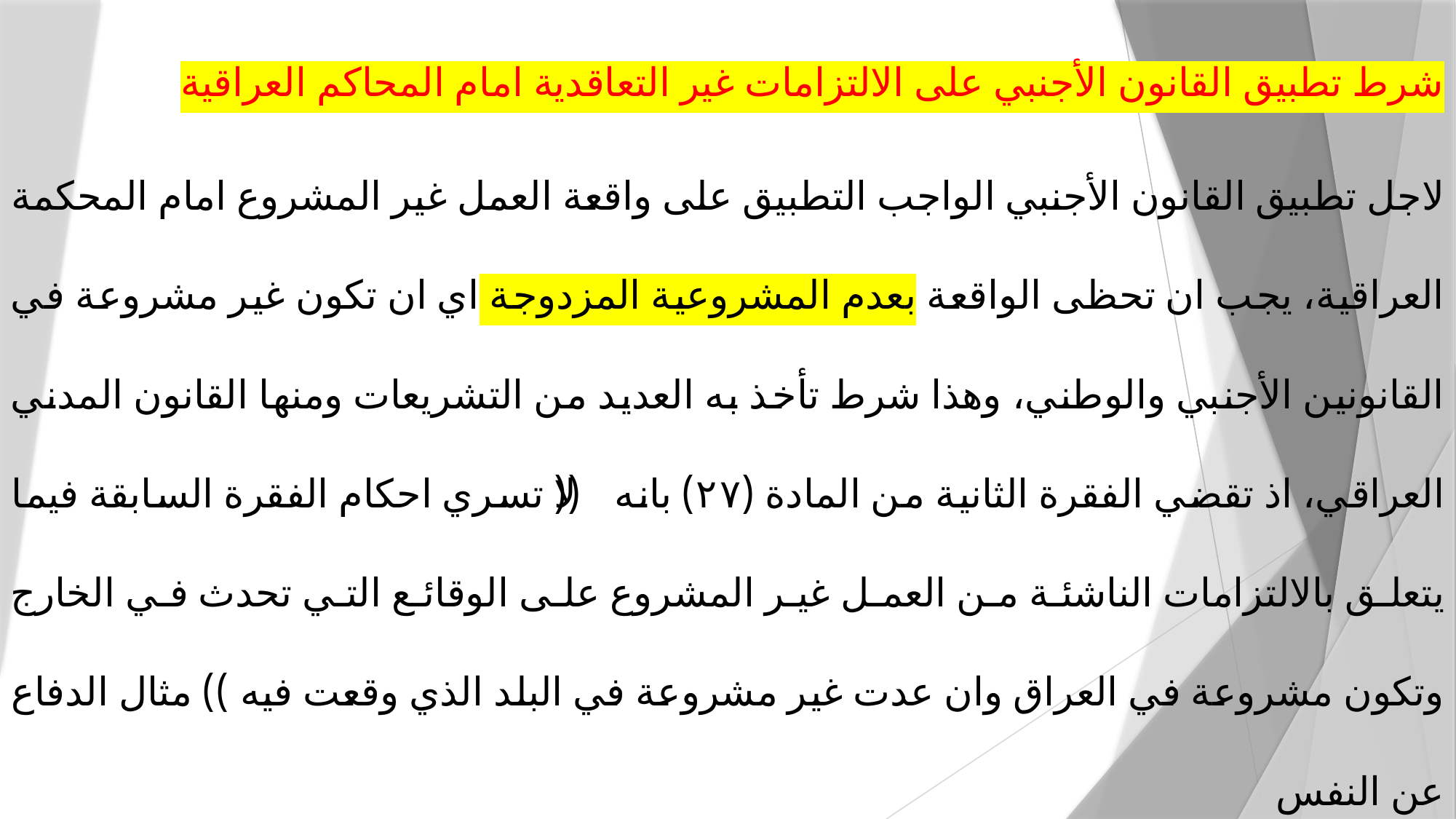

شرط تطبيق القانون الأجنبي على الالتزامات غير التعاقدية امام المحاكم العراقية
لاجل تطبيق القانون الأجنبي الواجب التطبيق على واقعة العمل غير المشروع امام المحكمة العراقية، يجب ان تحظى الواقعة بعدم المشروعية المزدوجة اي ان تكون غير مشروعة في القانونين الأجنبي والوطني، وهذا شرط تأخذ به العديد من التشريعات ومنها القانون المدني العراقي، اذ تقضي الفقرة الثانية من المادة (۲۷) بانه ((لا تسري احكام الفقرة السابقة فيما يتعلق بالالتزامات الناشئة من العمل غير المشروع على الوقائع التي تحدث في الخارج وتكون مشروعة في العراق وان عدت غير مشروعة في البلد الذي وقعت فيه )) مثال الدفاع عن النفس